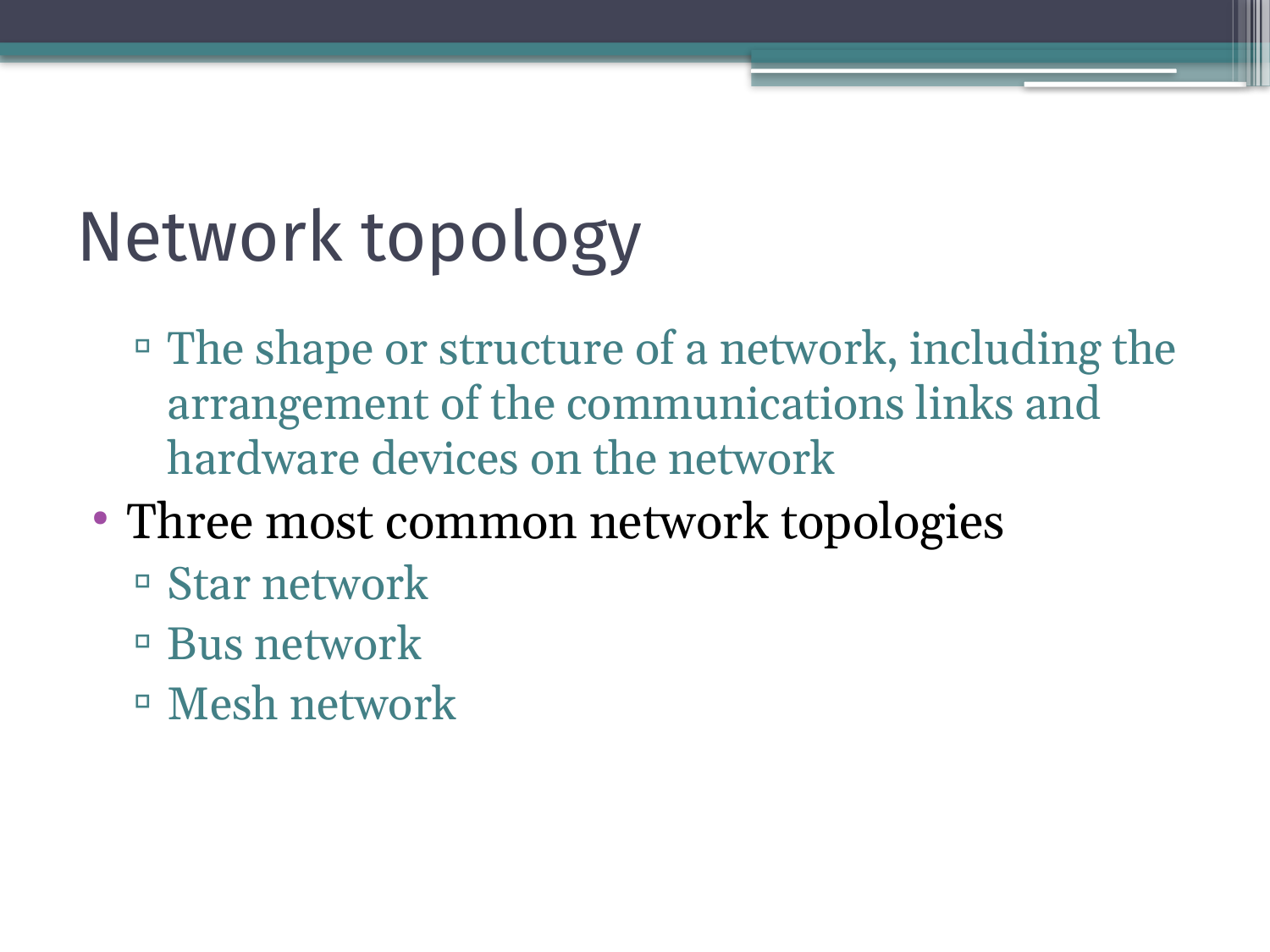

# Network topology
The shape or structure of a network, including the arrangement of the communications links and hardware devices on the network
Three most common network topologies
Star network
Bus network
Mesh network